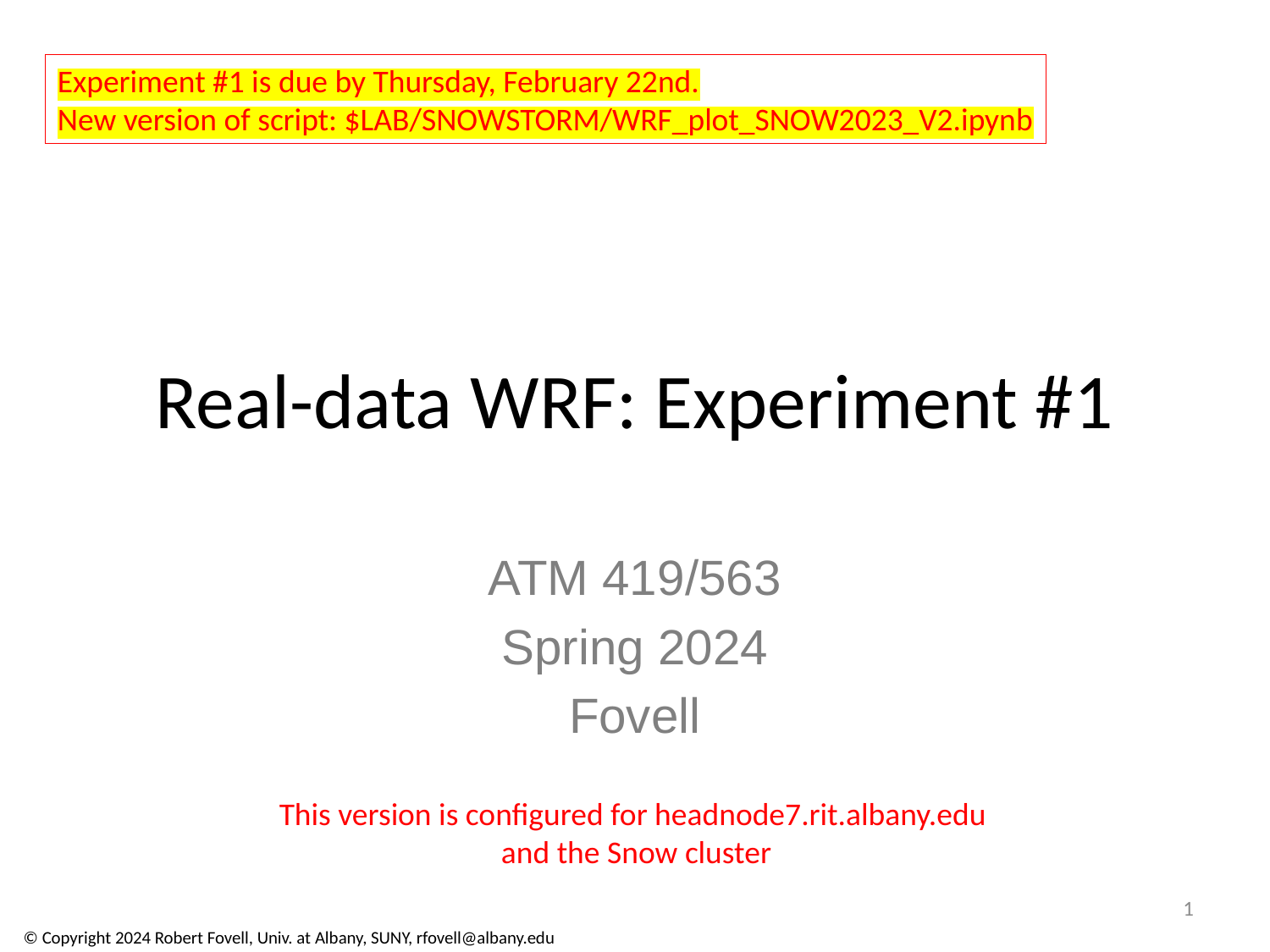

Experiment #1 is due by Thursday, February 22nd.
New version of script: $LAB/SNOWSTORM/WRF_plot_SNOW2023_V2.ipynb
# Real-data WRF: Experiment #1
ATM 419/563
Spring 2024
Fovell

This version is configured for headnode7.rit.albany.edu
and the Snow cluster
1
© Copyright 2024 Robert Fovell, Univ. at Albany, SUNY, rfovell@albany.edu